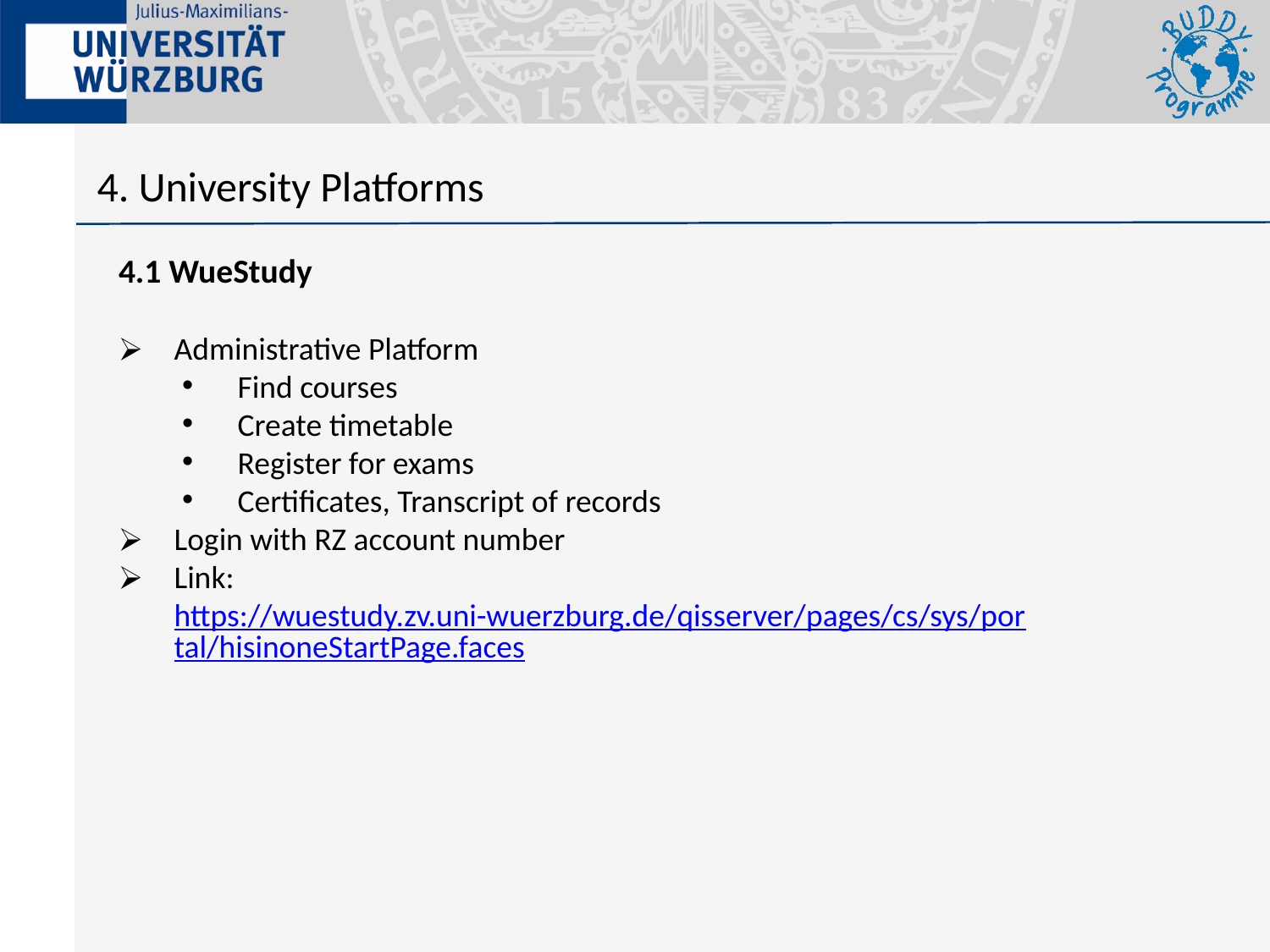

4. University Platforms
4.1 WueStudy

Administrative Platform
Find courses
Create timetable
Register for exams
Certificates, Transcript of records
Login with RZ account number
Link: https://wuestudy.zv.uni-wuerzburg.de/qisserver/pages/cs/sys/portal/hisinoneStartPage.faces